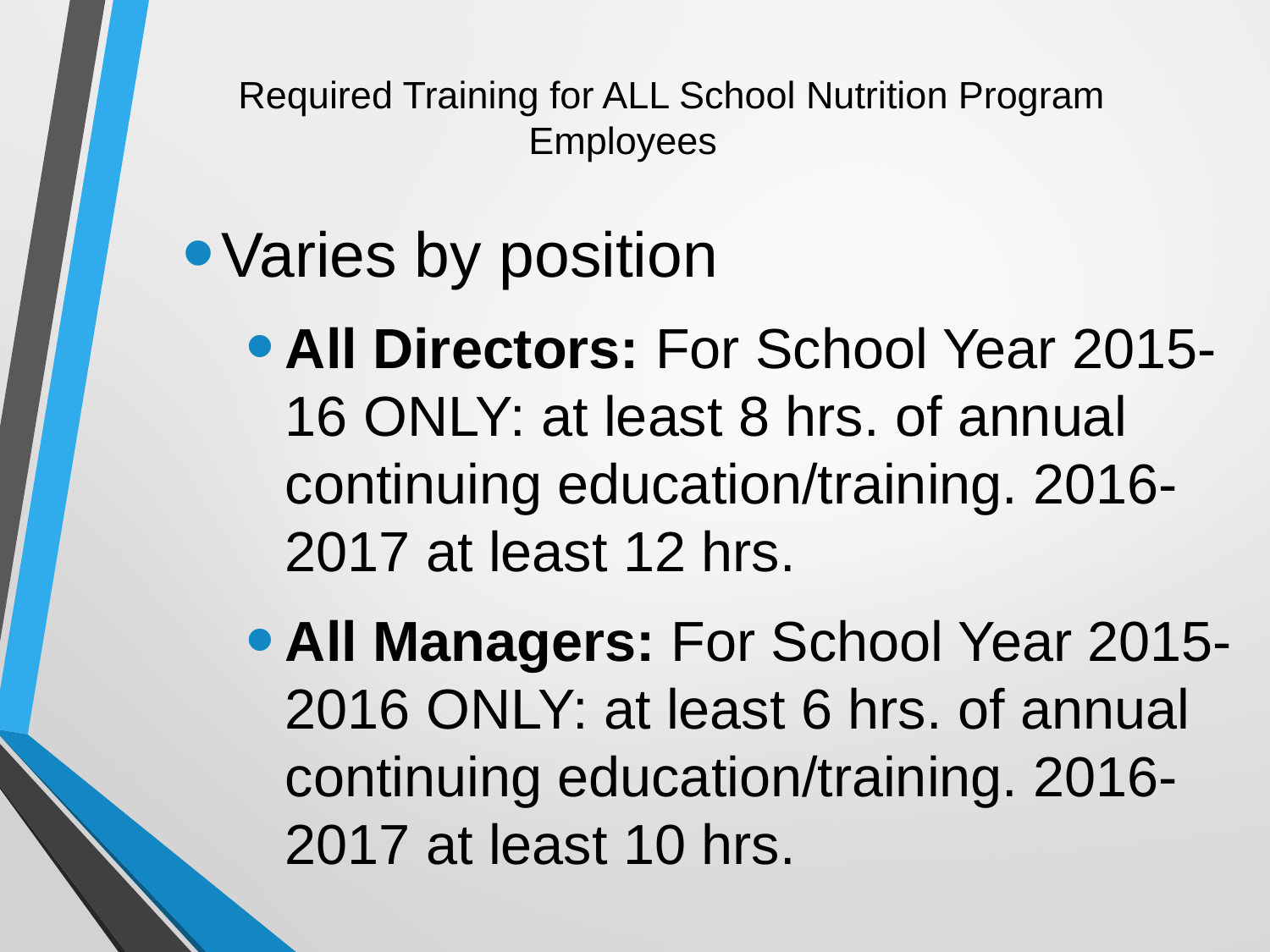

# Required Training for ALL School Nutrition Program Employees
Varies by position
All Directors: For School Year 2015-16 ONLY: at least 8 hrs. of annual continuing education/training. 2016-2017 at least 12 hrs.
All Managers: For School Year 2015-2016 ONLY: at least 6 hrs. of annual continuing education/training. 2016-2017 at least 10 hrs.